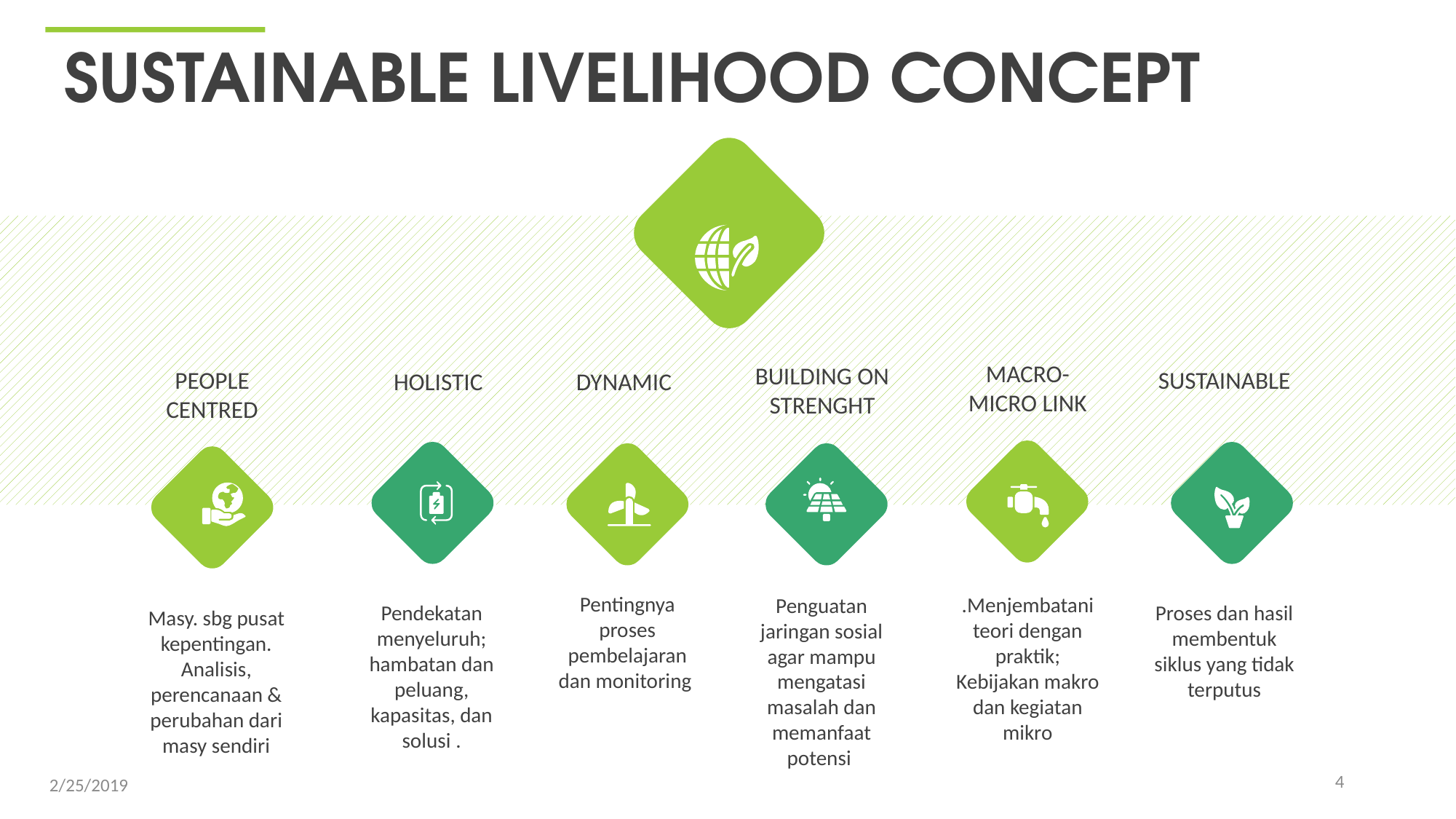

SUSTAINABLE LIVELIHOOD CONCEPT

MACRO-MICRO LINK
BUILDING ON STRENGHT
SUSTAINABLE
PEOPLE CENTRED
HOLISTIC
DYNAMIC

Pentingnya proses pembelajaran dan monitoring
Penguatan jaringan sosial agar mampu mengatasi masalah dan memanfaat potensi
.Menjembatani teori dengan praktik; Kebijakan makro dan kegiatan mikro
Pendekatan menyeluruh; hambatan dan peluang, kapasitas, dan solusi .
Proses dan hasil membentuk siklus yang tidak terputus
Masy. sbg pusat kepentingan. Analisis, perencanaan & perubahan dari masy sendiri
4
2/25/2019